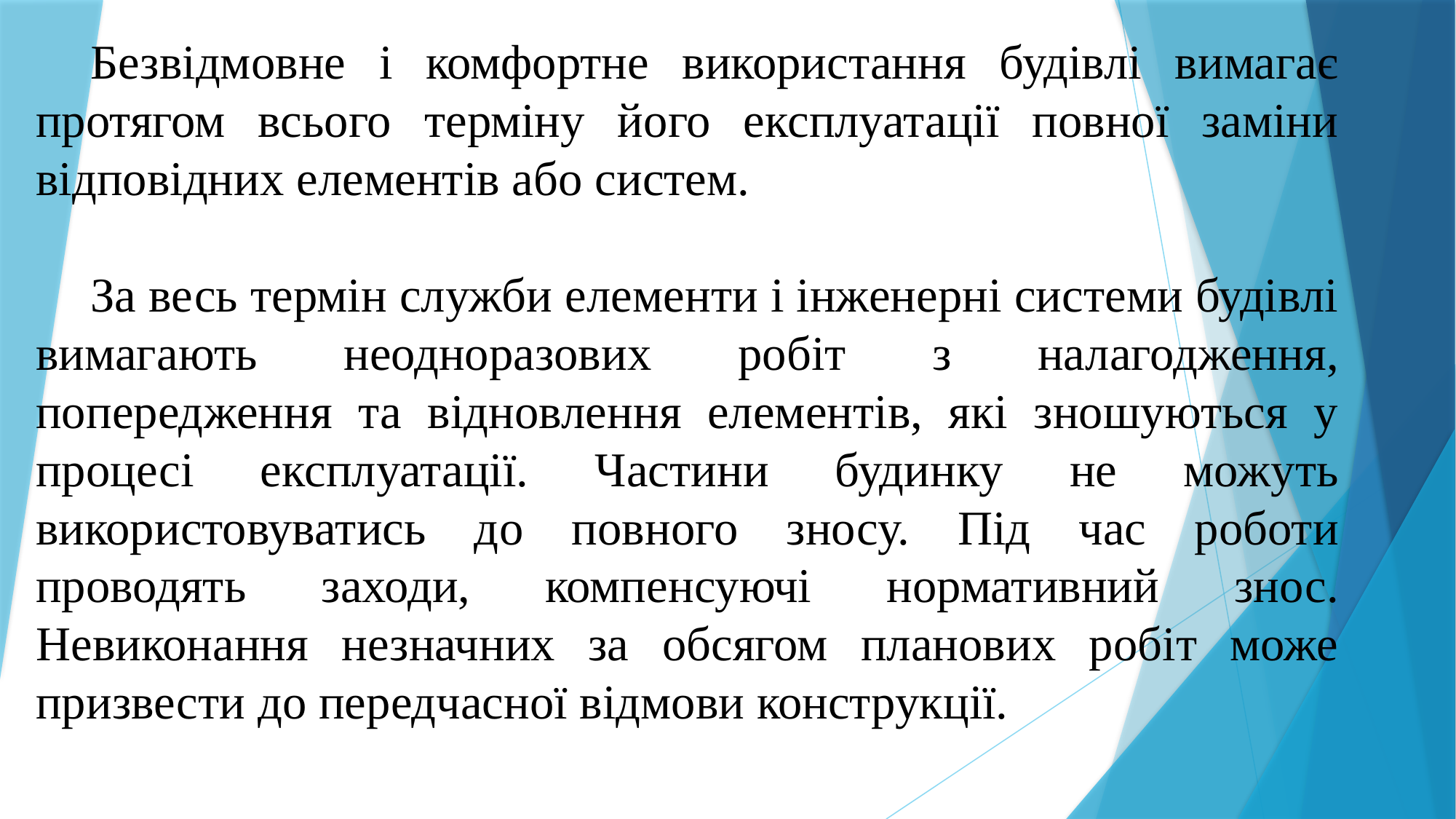

Безвідмовне і комфортне використання будівлі вимагає протягом всього терміну його експлуатації повної заміни відповідних елементів або систем.

За весь термін служби елементи і інженерні системи будівлі вимагають неодноразових робіт з налагодження, попередження та відновлення елементів, які зношуються у процесі експлуатації. Частини будинку не можуть використовуватись до повного зносу. Під час роботи проводять заходи, компенсуючі нормативний знос. Невиконання незначних за обсягом планових робіт може призвести до передчасної відмови конструкції.